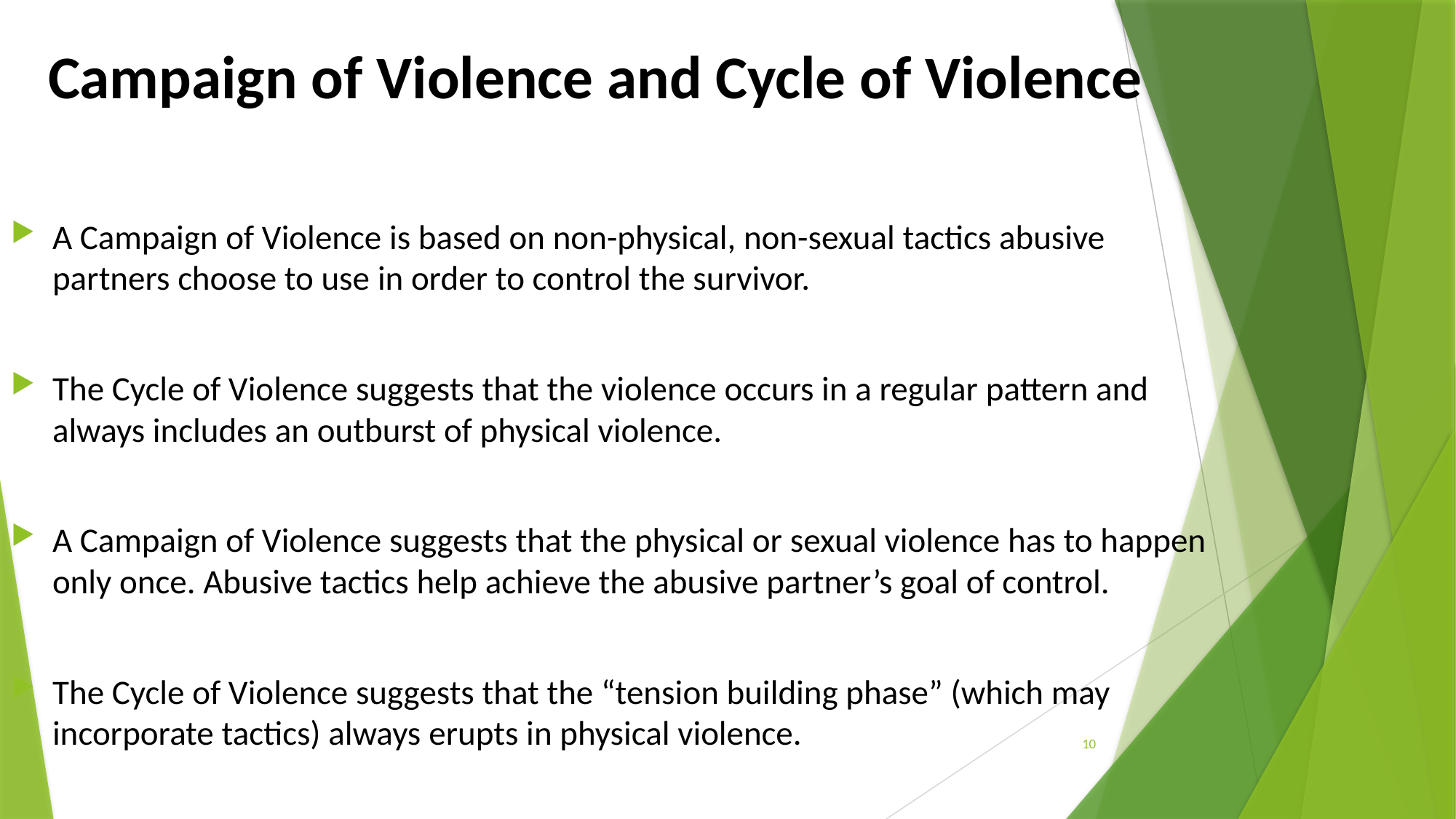

# Campaign of Violence and Cycle of Violence
A Campaign of Violence is based on non-physical, non-sexual tactics abusive partners choose to use in order to control the survivor.

The Cycle of Violence suggests that the violence occurs in a regular pattern and always includes an outburst of physical violence.

A Campaign of Violence suggests that the physical or sexual violence has to happen only once. Abusive tactics help achieve the abusive partner’s goal of control.

The Cycle of Violence suggests that the “tension building phase” (which may incorporate tactics) always erupts in physical violence.

10